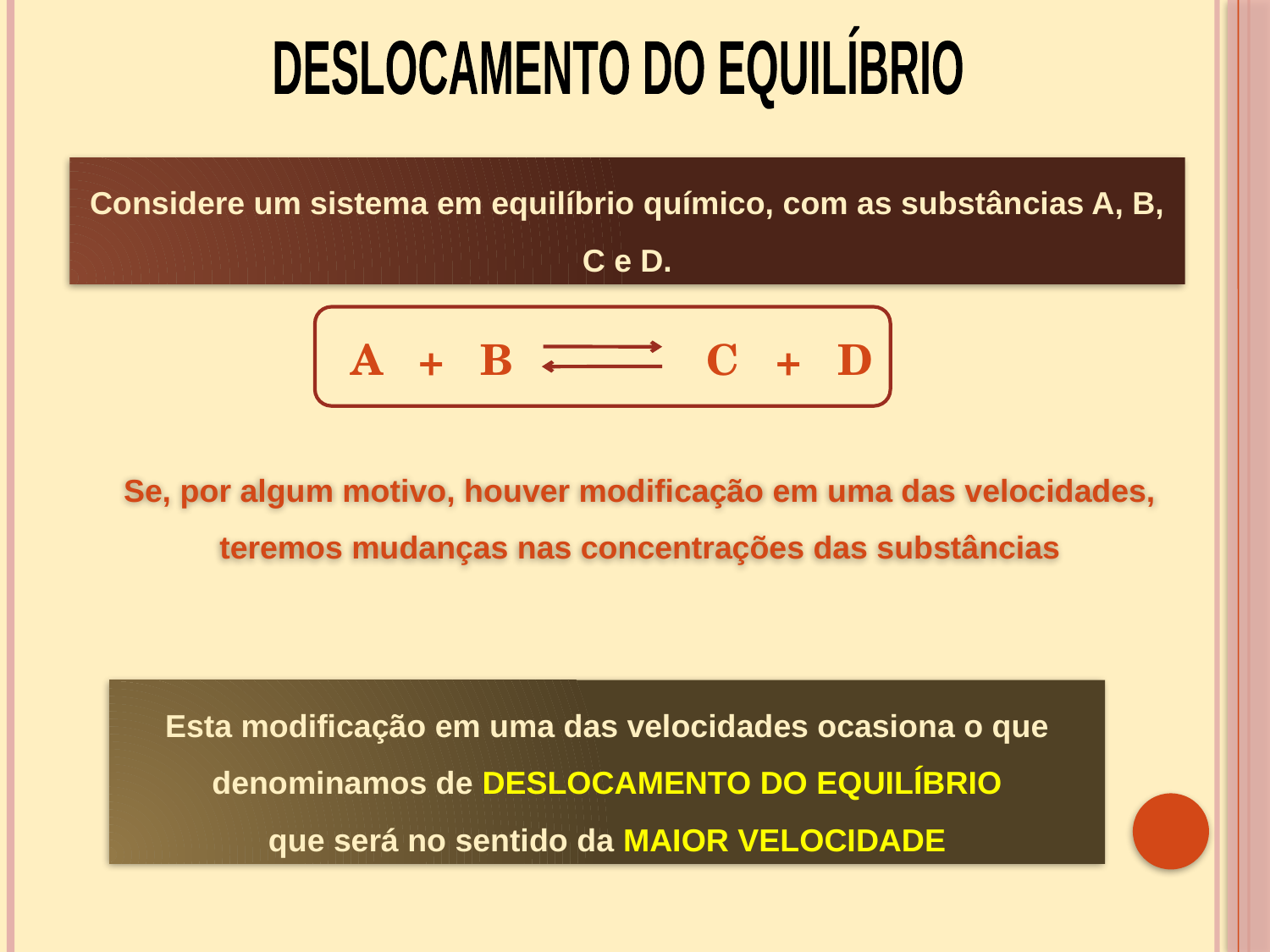

DESLOCAMENTO DO EQUILÍBRIO
Considere um sistema em equilíbrio químico, com as substâncias A, B, C e D.

A   +   B                C   +   D
Se, por algum motivo, houver modificação em uma das velocidades, teremos mudanças nas concentrações das substâncias
Esta modificação em uma das velocidades ocasiona o que denominamos de DESLOCAMENTO DO EQUILÍBRIO
que será no sentido da MAIOR VELOCIDADE